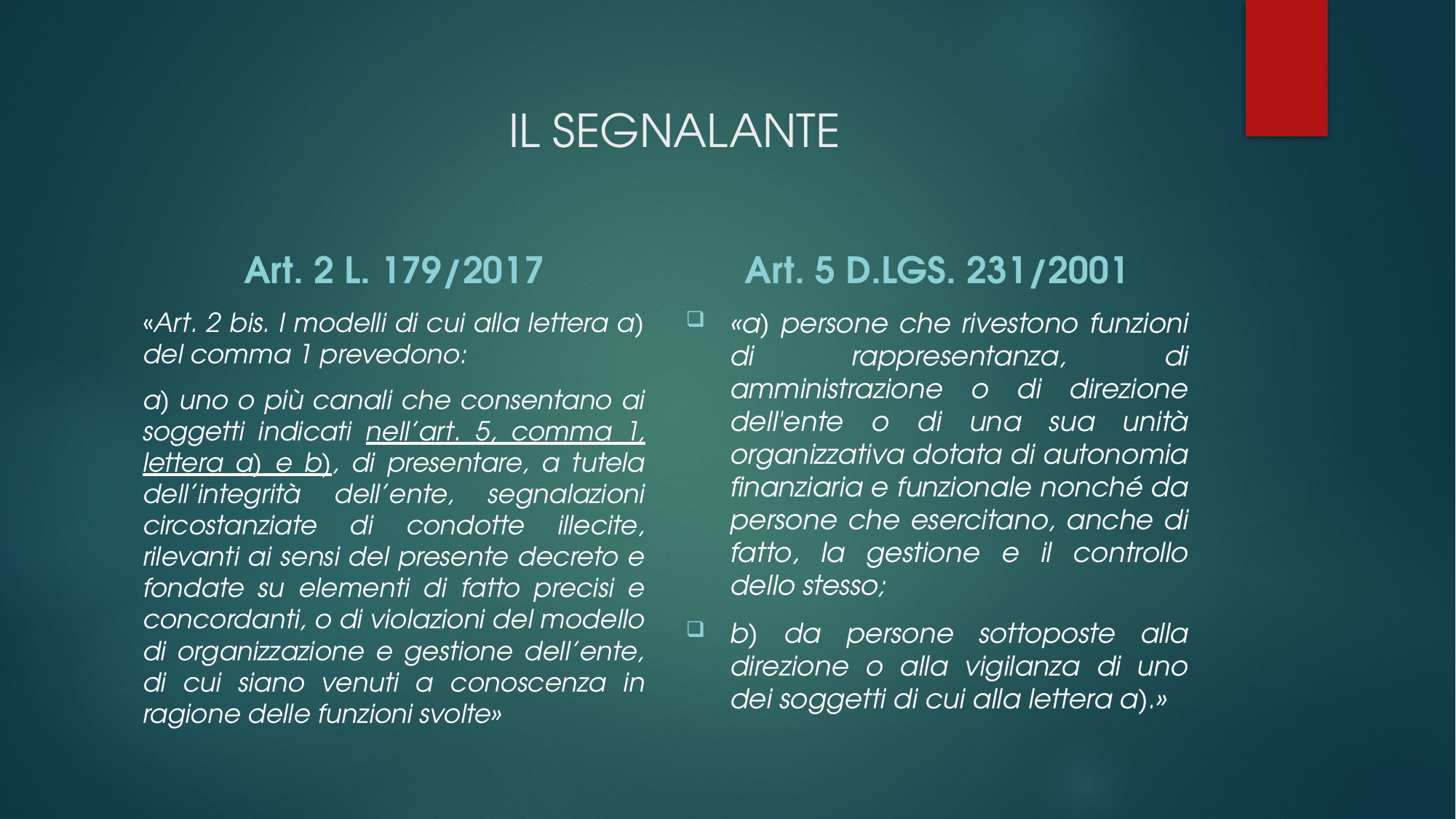

# IL SEGNALANTE
Art. 2 L. 179/2017

Art. 5 D.LGS. 231/2001
«Art. 2 bis. I modelli di cui alla lettera a) del comma 1 prevedono:
a) uno o più canali che consentano ai soggetti indicati nell’art. 5, comma 1, lettera a) e b), di presentare, a tutela dell’integrità dell’ente, segnalazioni circostanziate di condotte illecite, rilevanti ai sensi del presente decreto e fondate su elementi di fatto precisi e concordanti, o di violazioni del modello di organizzazione e gestione dell’ente, di cui siano venuti a conoscenza in ragione delle funzioni svolte»

«a) persone che rivestono funzioni di rappresentanza, di amministrazione o di direzione dell'ente o di una sua unità organizzativa dotata di autonomia finanziaria e funzionale nonché da persone che esercitano, anche di fatto, la gestione e il controllo dello stesso;
b) da persone sottoposte alla direzione o alla vigilanza di uno dei soggetti di cui alla lettera a).»